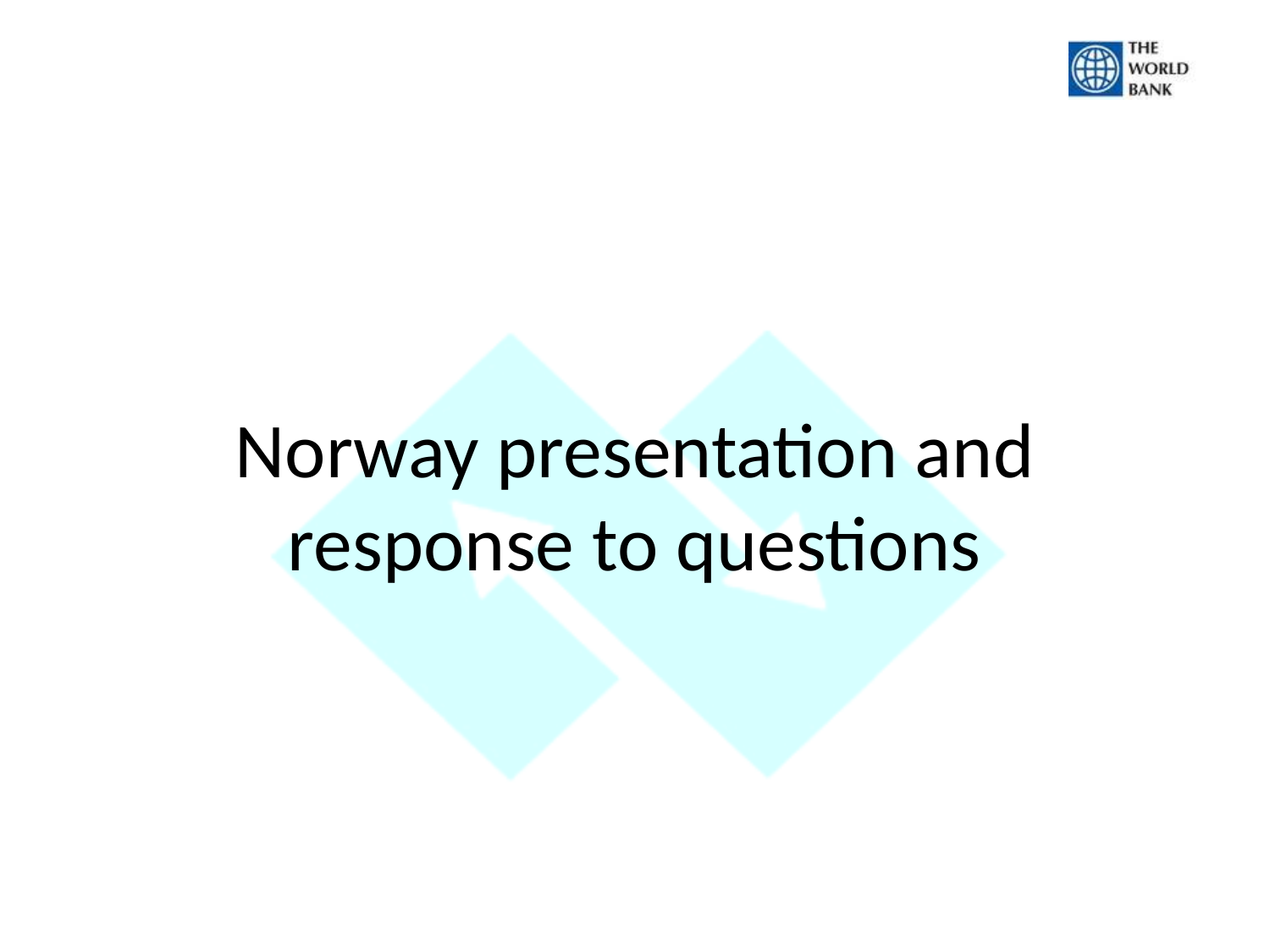

# Norway presentation and response to questions